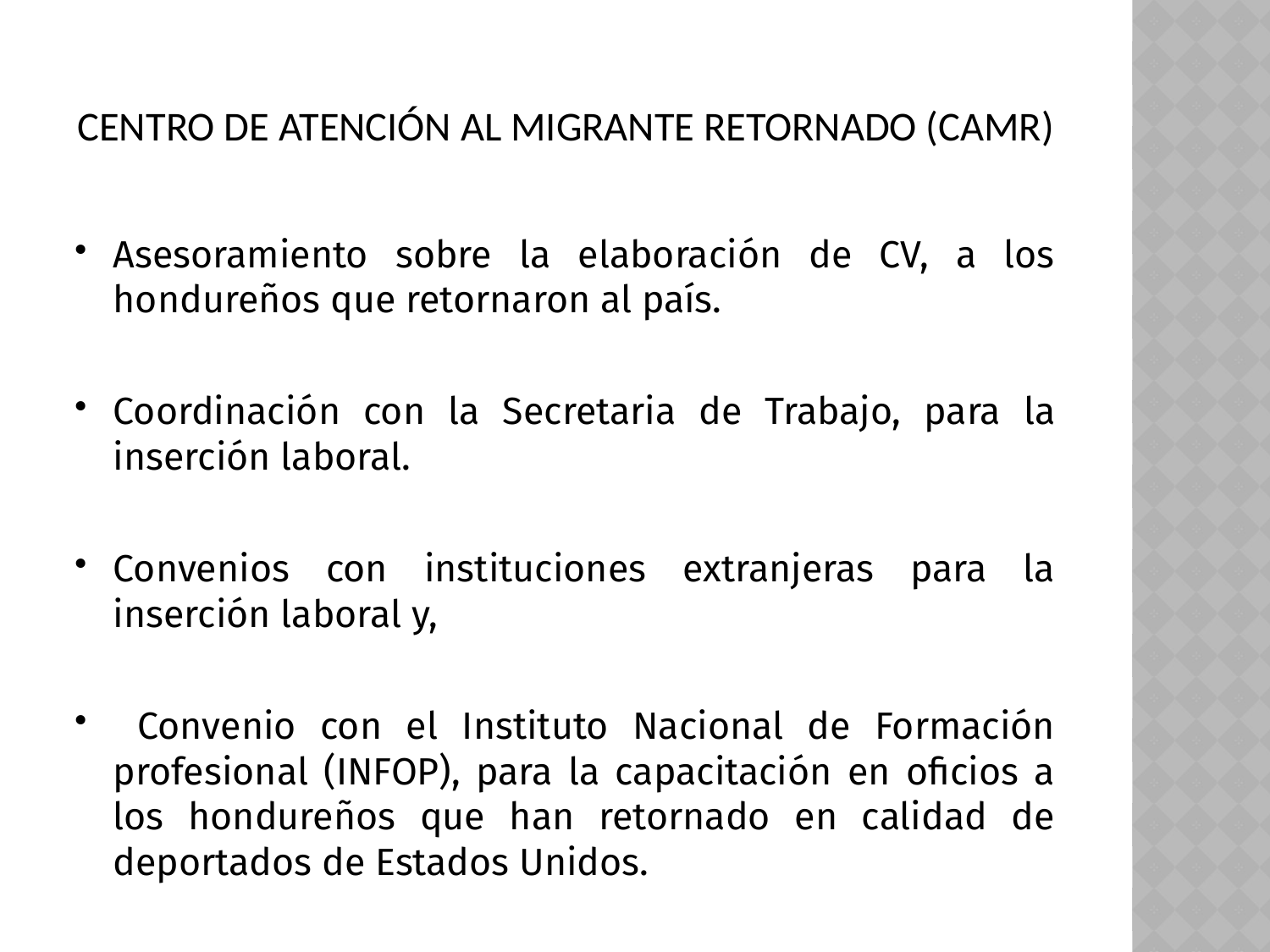

# Centro de atención al migrante retornado (camr)
Asesoramiento sobre la elaboración de CV, a los hondureños que retornaron al país.

Coordinación con la Secretaria de Trabajo, para la inserción laboral.

Convenios con instituciones extranjeras para la inserción laboral y,

 Convenio con el Instituto Nacional de Formación profesional (INFOP), para la capacitación en oficios a los hondureños que han retornado en calidad de deportados de Estados Unidos.